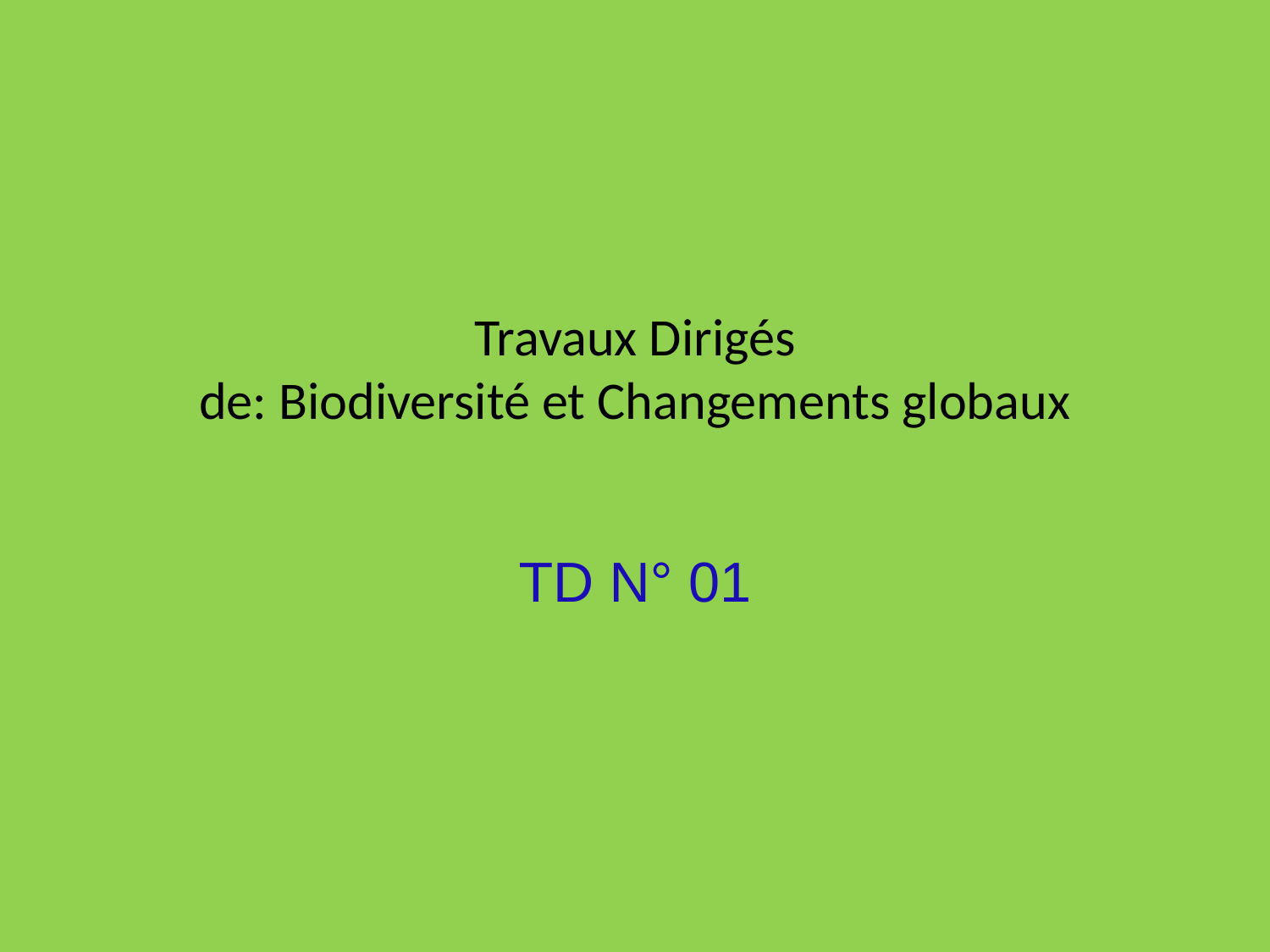

# Travaux Dirigés de: Biodiversité et Changements globaux
TD N° 01